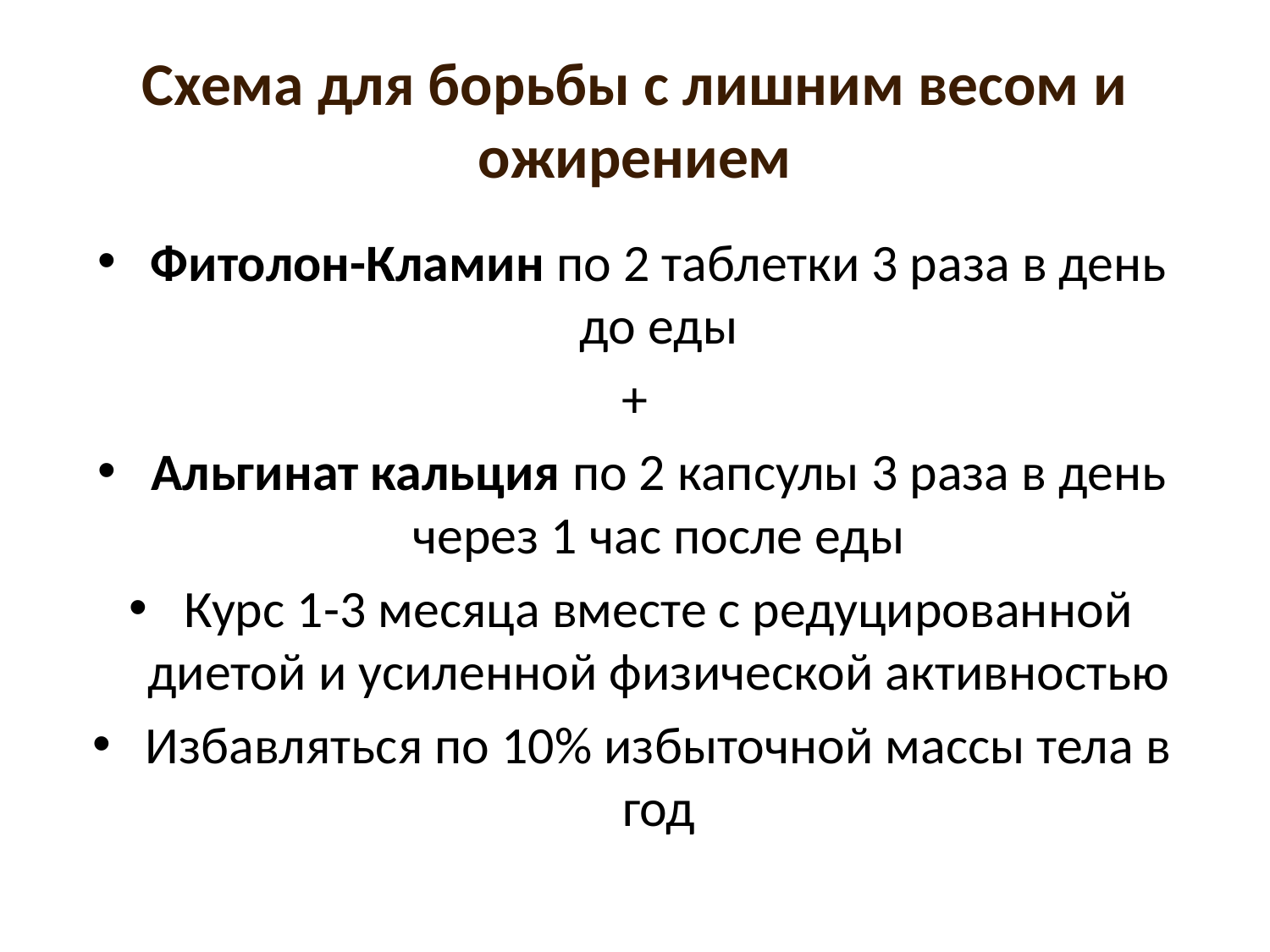

# Схема для борьбы с лишним весом и ожирением
Фитолон-Кламин по 2 таблетки 3 раза в день до еды
+
Альгинат кальция по 2 капсулы 3 раза в день через 1 час после еды
Курс 1-3 месяца вместе с редуцированной диетой и усиленной физической активностью
Избавляться по 10% избыточной массы тела в год